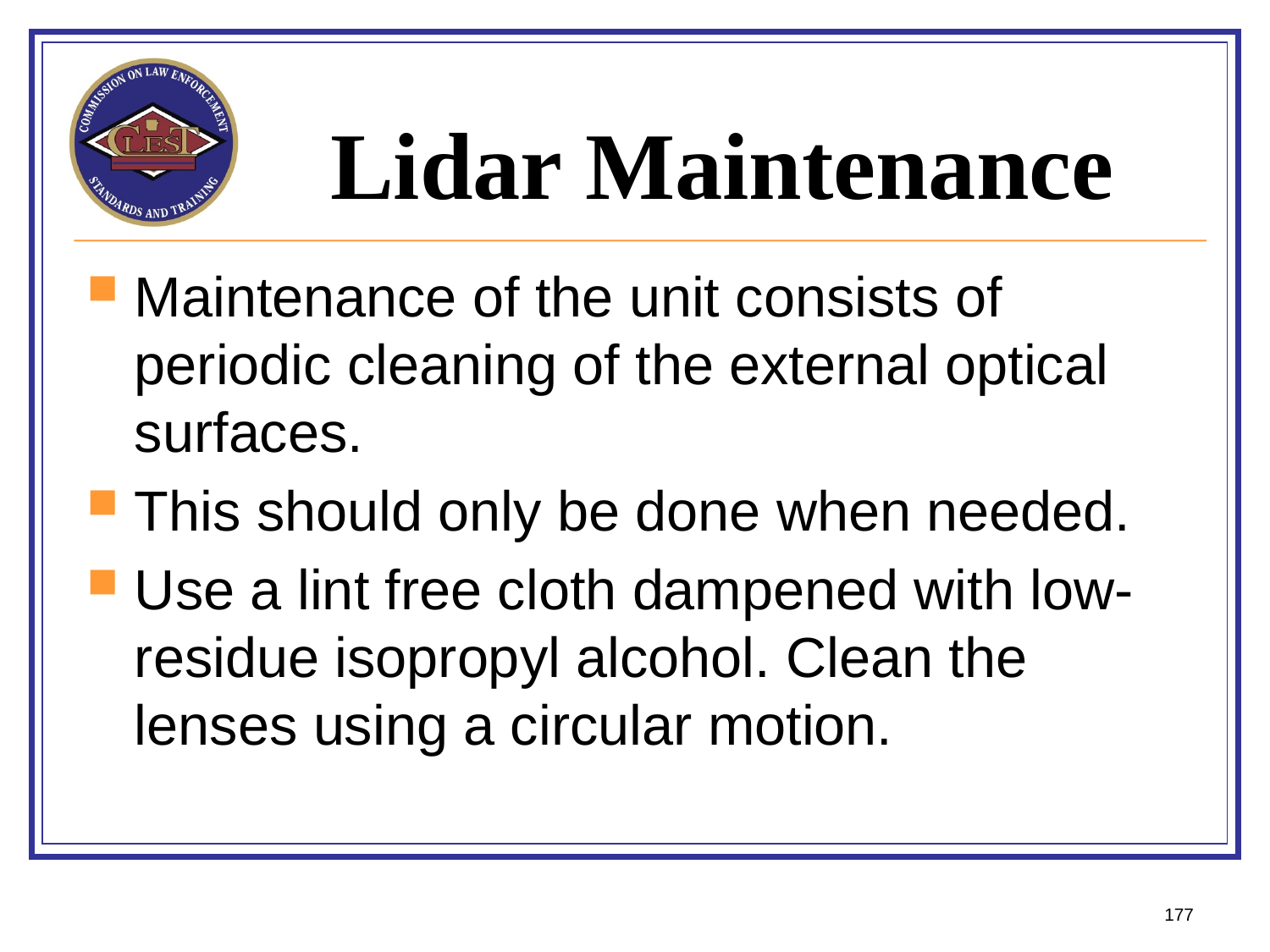

# Lidar Maintenance
Maintenance of the unit consists of periodic cleaning of the external optical surfaces.
This should only be done when needed.
Use a lint free cloth dampened with low-residue isopropyl alcohol. Clean the lenses using a circular motion.

177